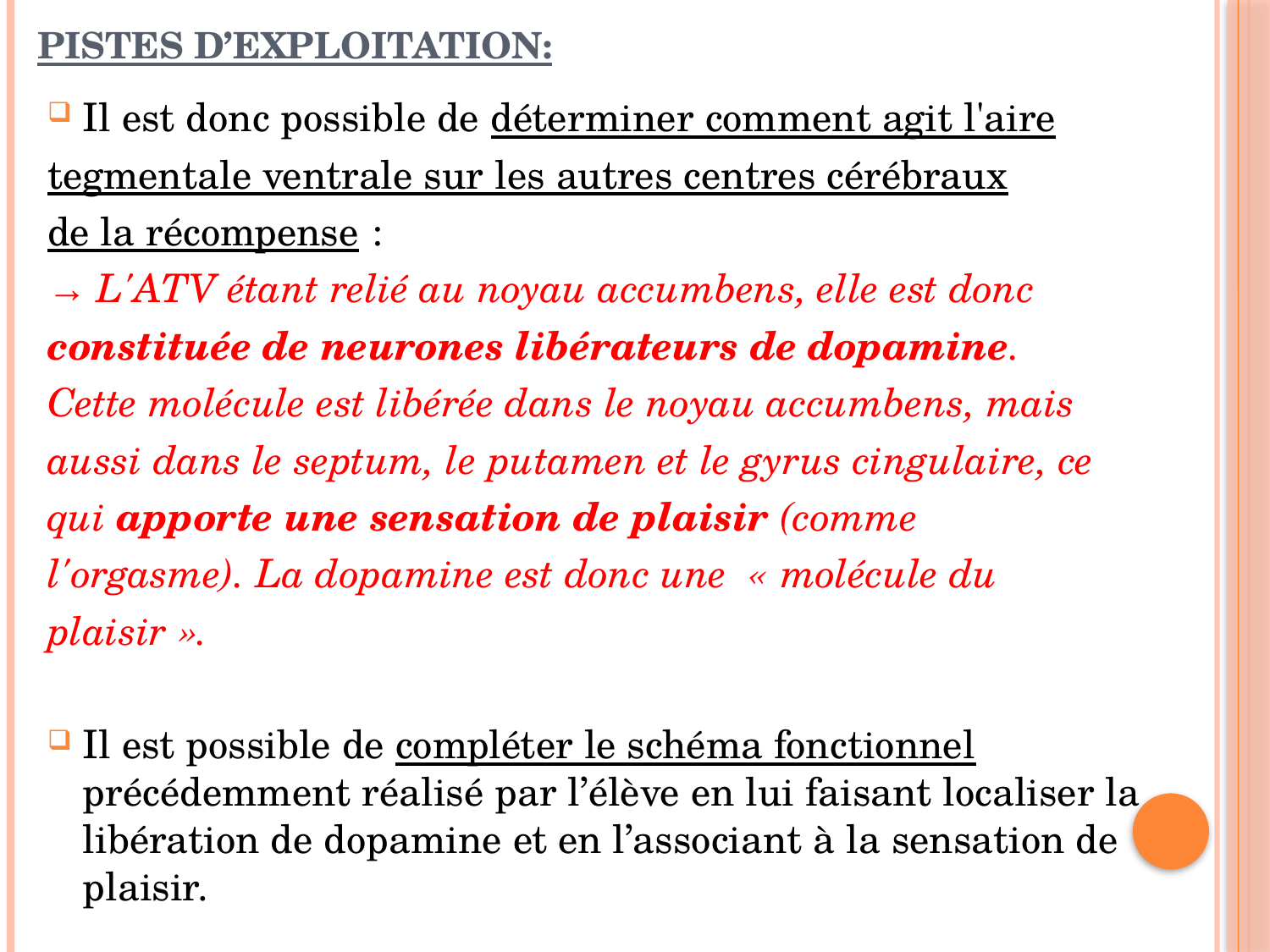

# PISTES D’EXPLOITATION:
Il est donc possible de déterminer comment agit l'aire
tegmentale ventrale sur les autres centres cérébraux
de la récompense :
→ L'ATV étant relié au noyau accumbens, elle est donc
constituée de neurones libérateurs de dopamine.
Cette molécule est libérée dans le noyau accumbens, mais
aussi dans le septum, le putamen et le gyrus cingulaire, ce
qui apporte une sensation de plaisir (comme
l'orgasme). La dopamine est donc une  « molécule du
plaisir ».

Il est possible de compléter le schéma fonctionnel précédemment réalisé par l’élève en lui faisant localiser la libération de dopamine et en l’associant à la sensation de plaisir.